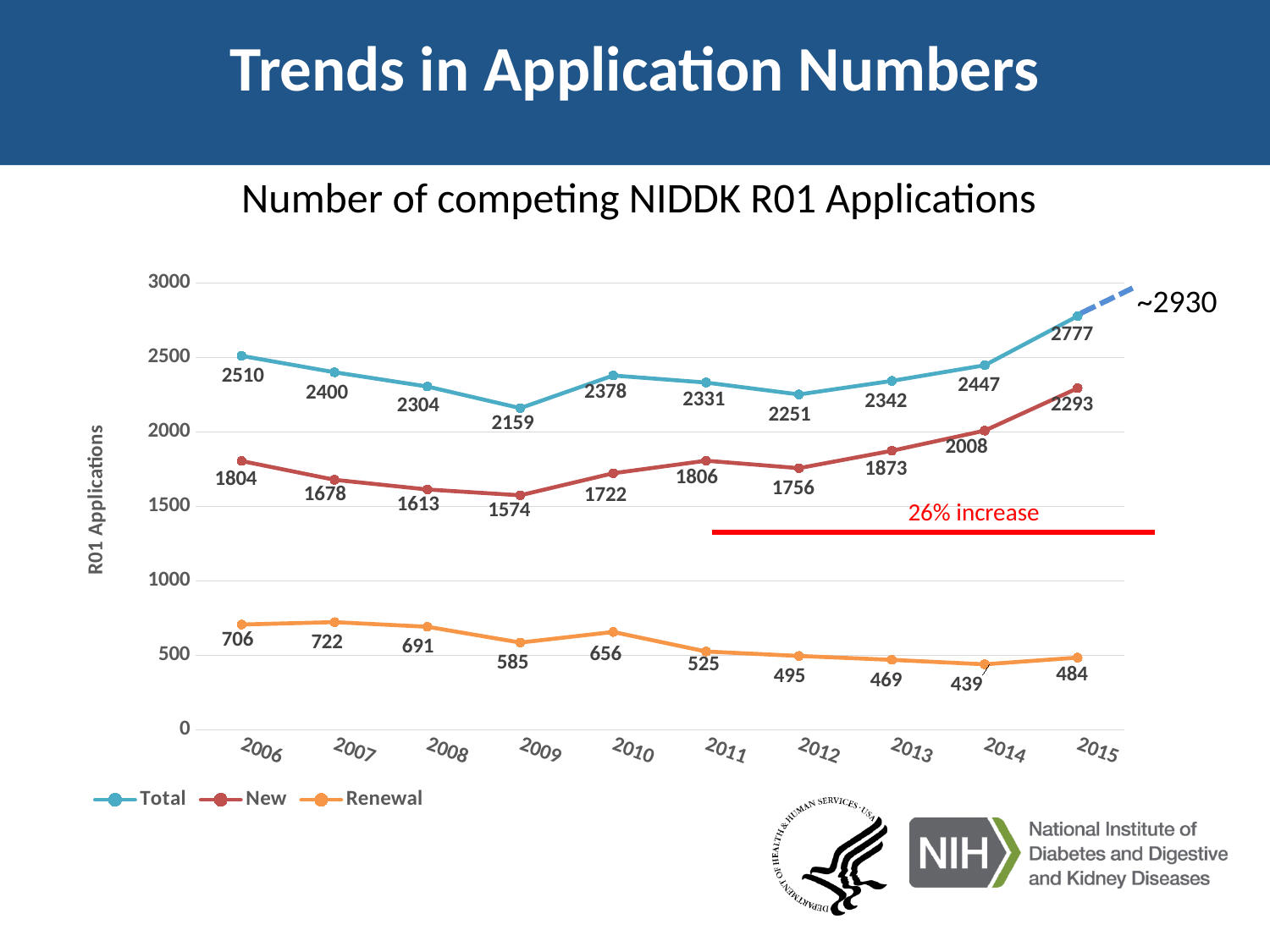

# Trends in Application Numbers
Number of competing NIDDK R01 Applications

### Chart

| Category | Total | New | Renewal |
|---|---|---|---|
| 2006 | 2510.0 | 1804.0 | 706.0 |
| 2007 | 2400.0 | 1678.0 | 722.0 |
| 2008 | 2304.0 | 1613.0 | 691.0 |
| 2009 | 2159.0 | 1574.0 | 585.0 |
| 2010 | 2378.0 | 1722.0 | 656.0 |
| 2011 | 2331.0 | 1806.0 | 525.0 |
| 2012 | 2251.0 | 1756.0 | 495.0 |
| 2013 | 2342.0 | 1873.0 | 469.0 |
| 2014 | 2447.0 | 2008.0 | 439.0 |
| 2015 | 2777.0 | 2293.0 | 484.0 |
~2930
26% increase